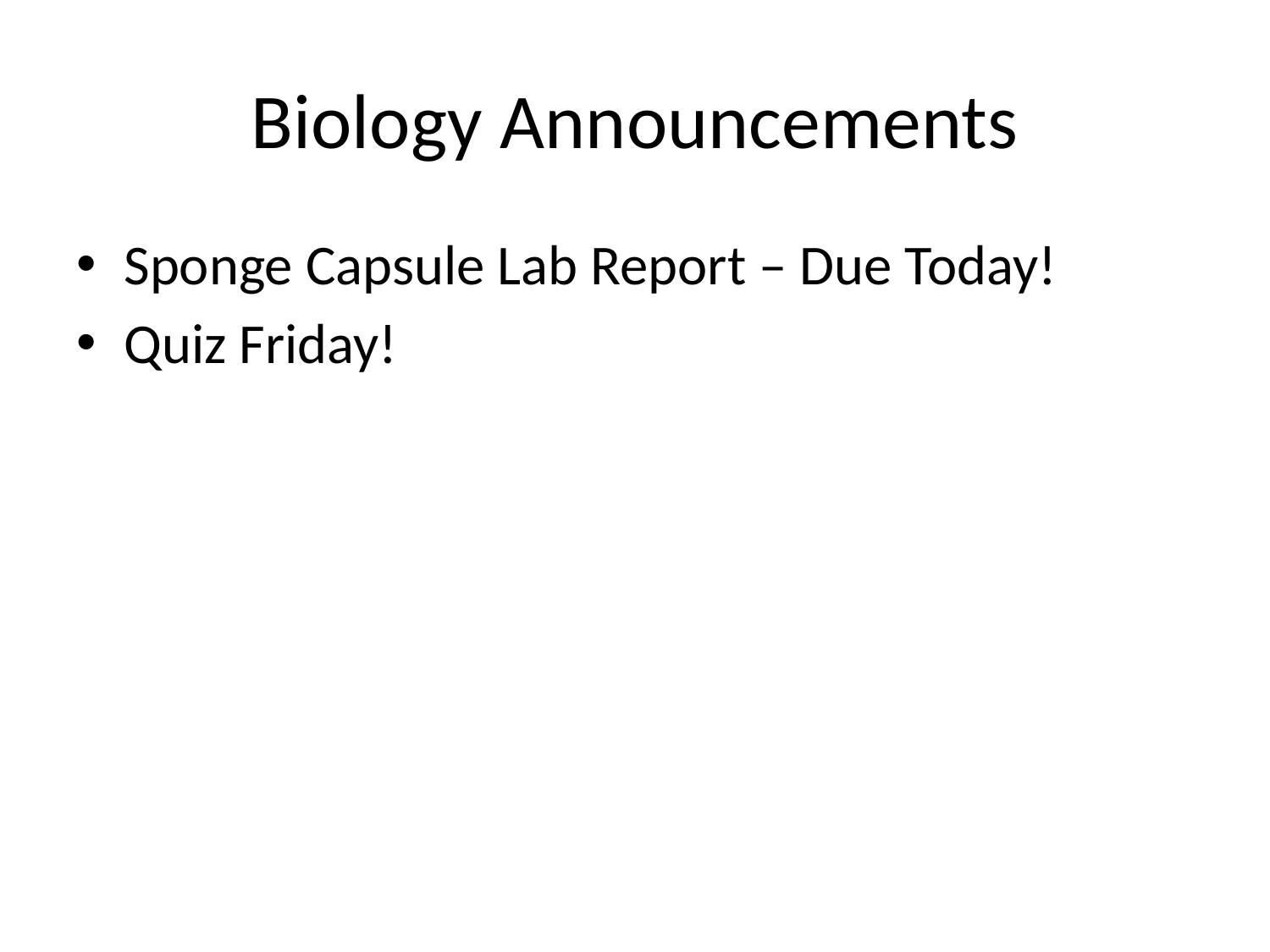

# Biology Announcements
Sponge Capsule Lab Report – Due Today!
Quiz Friday!